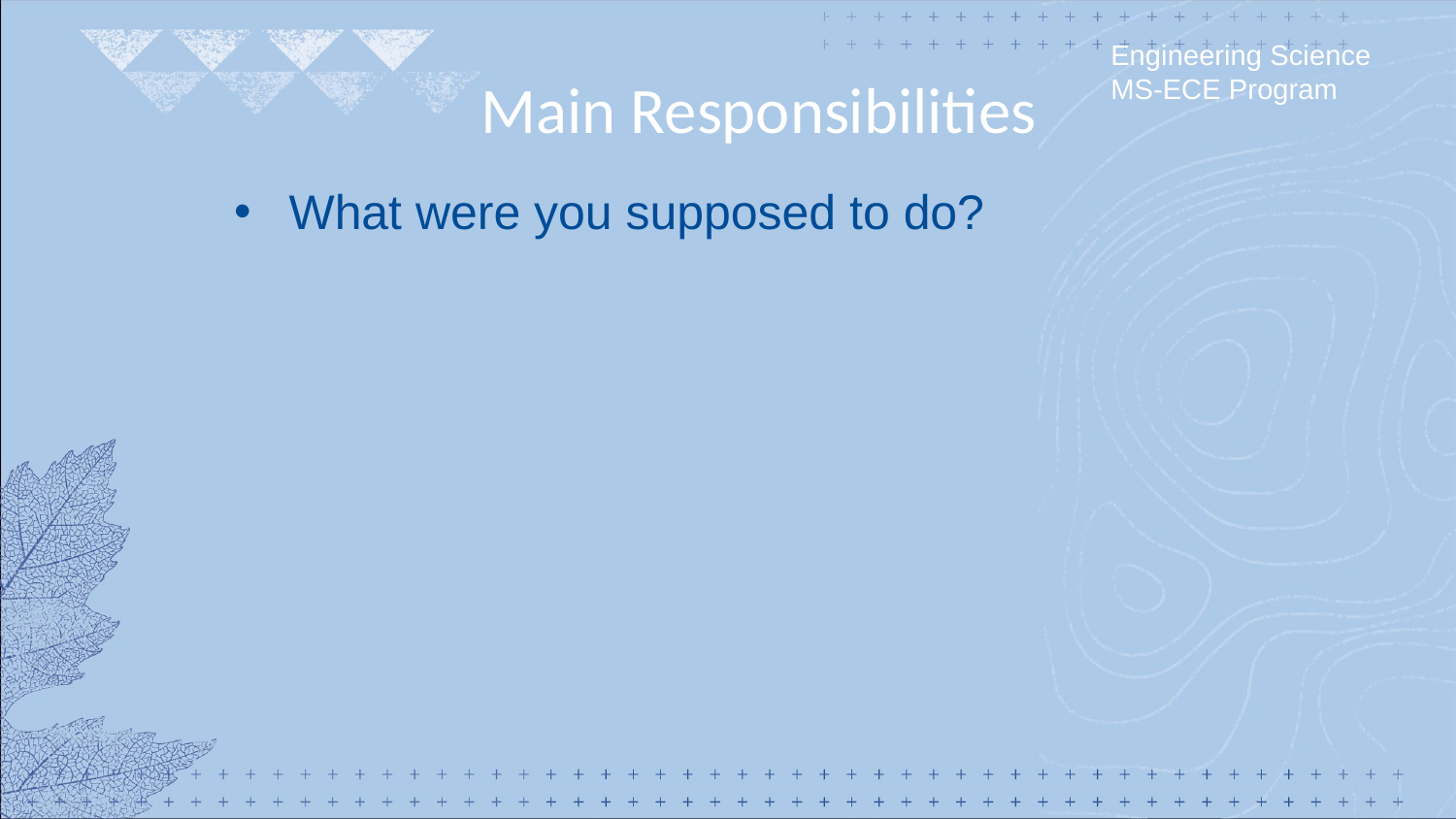

Engineering Science
MS-ECE Program
Main Responsibilities
What were you supposed to do?